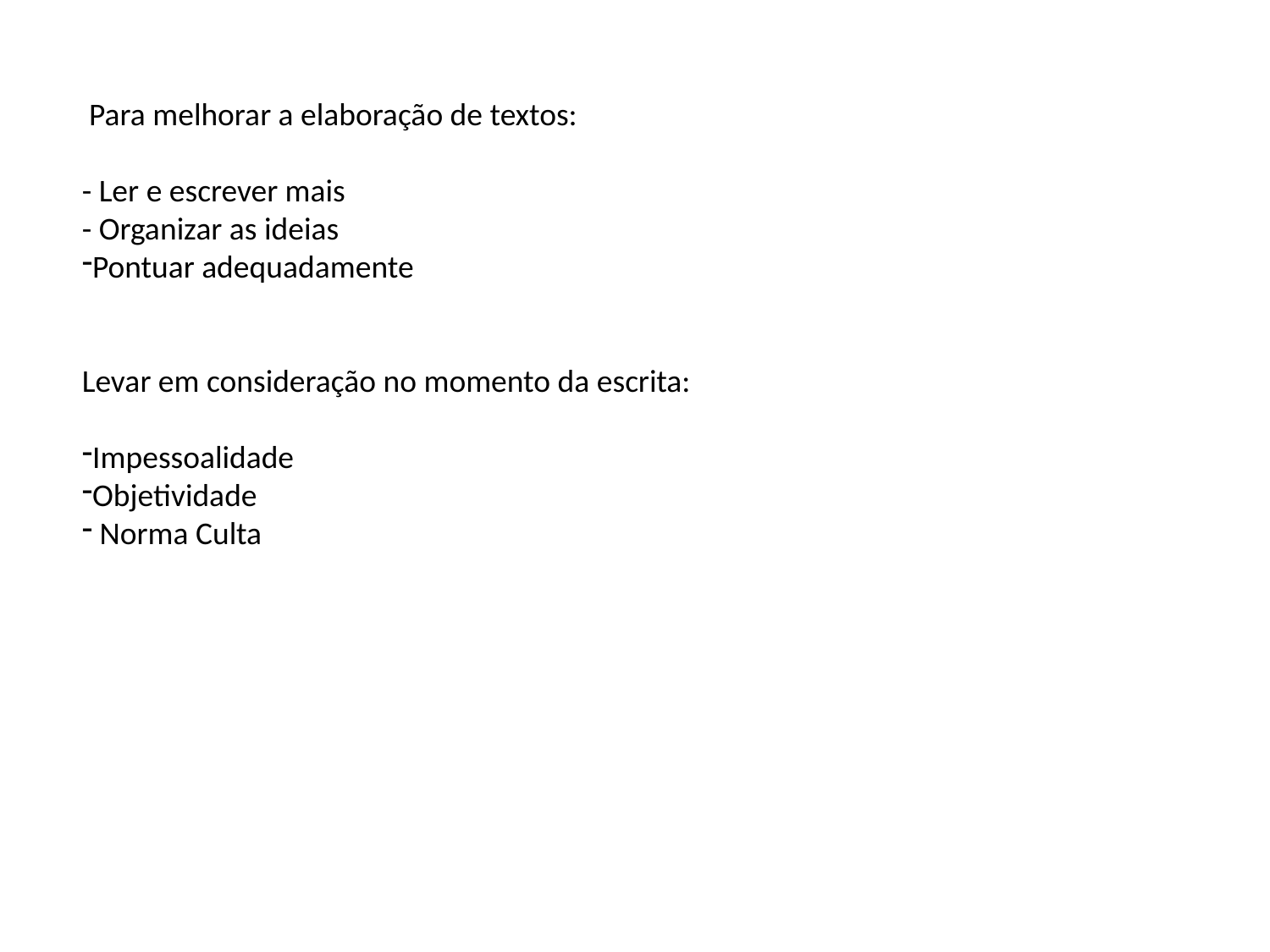

Para melhorar a elaboração de textos:

- Ler e escrever mais
- Organizar as ideias
Pontuar adequadamente

Levar em consideração no momento da escrita:

Impessoalidade
Objetividade
 Norma Culta